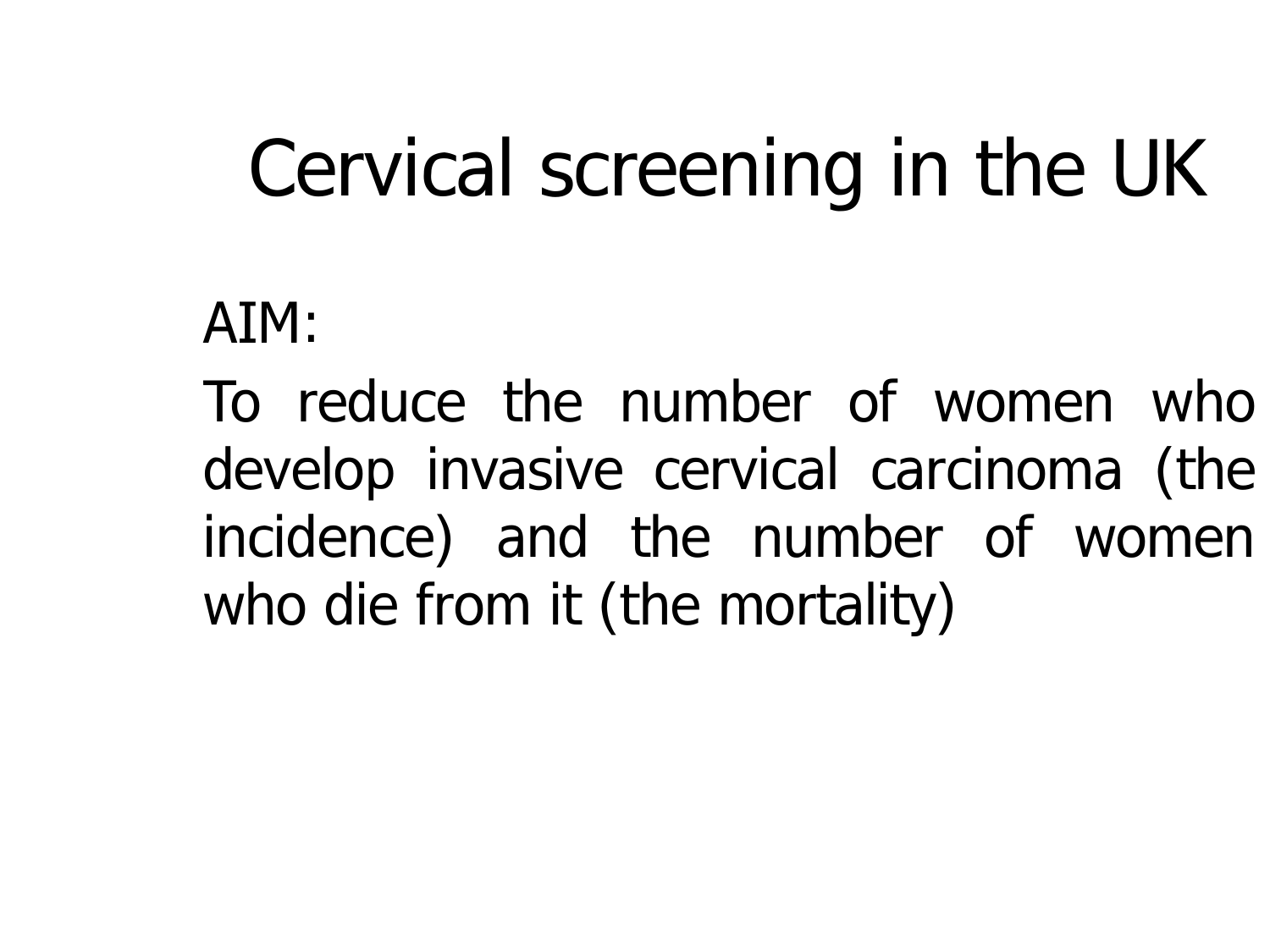

Cervical screening in the UK
AIM:
To reduce the number of women who develop invasive cervical carcinoma (the incidence) and the number of women who die from it (the mortality)